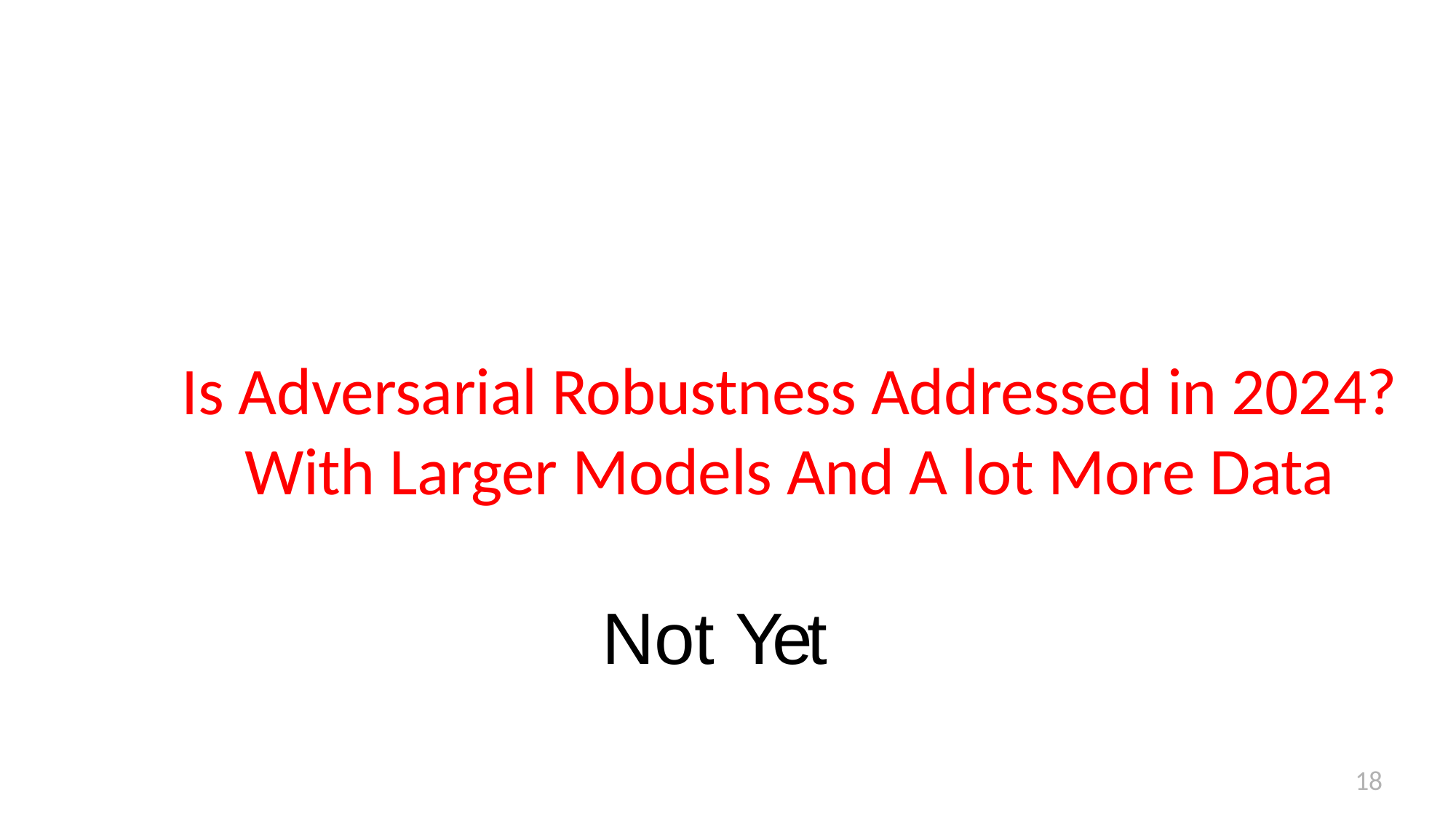

# Is Adversarial Robustness Addressed in 2024? With Larger Models And A lot More Data
Not Yet
18